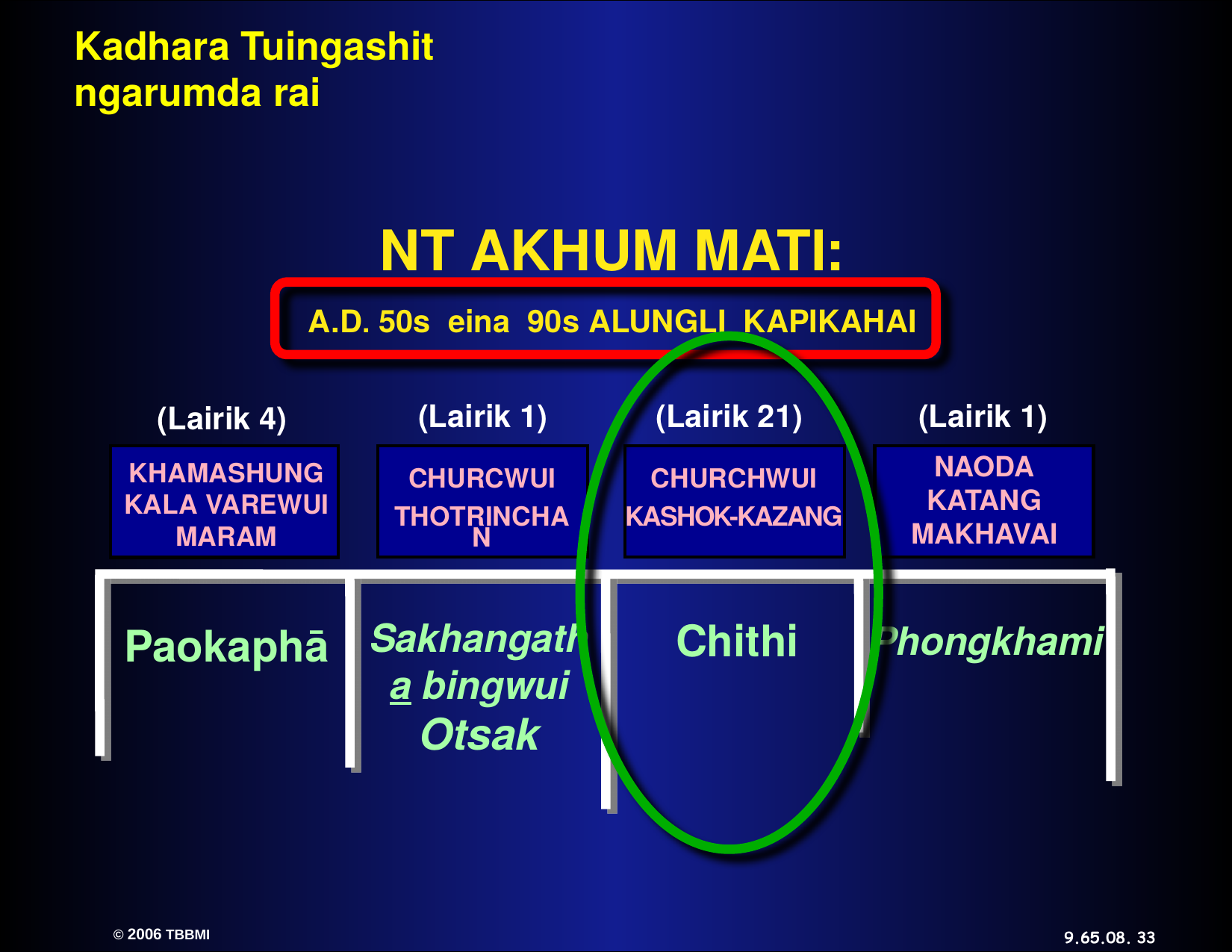

NT AKHUM MATI:
A.D. 50s  eina  90s ALUNGLI  KAPIKAHAI

(Lairik 21)
(Lairik 1)
(Lairik 1)
(Lairik 4)
NAODA KATANG MAKHAVAI

KHAMASHUNG KALA VAREWUI MARAM
CHURCHWUI
KASHOK-KAZANG
CHURCWUI
THOTRINCHAN

Sakhangatha bingwui Otsak
Paokaphā
Chithi
Phongkhami

33